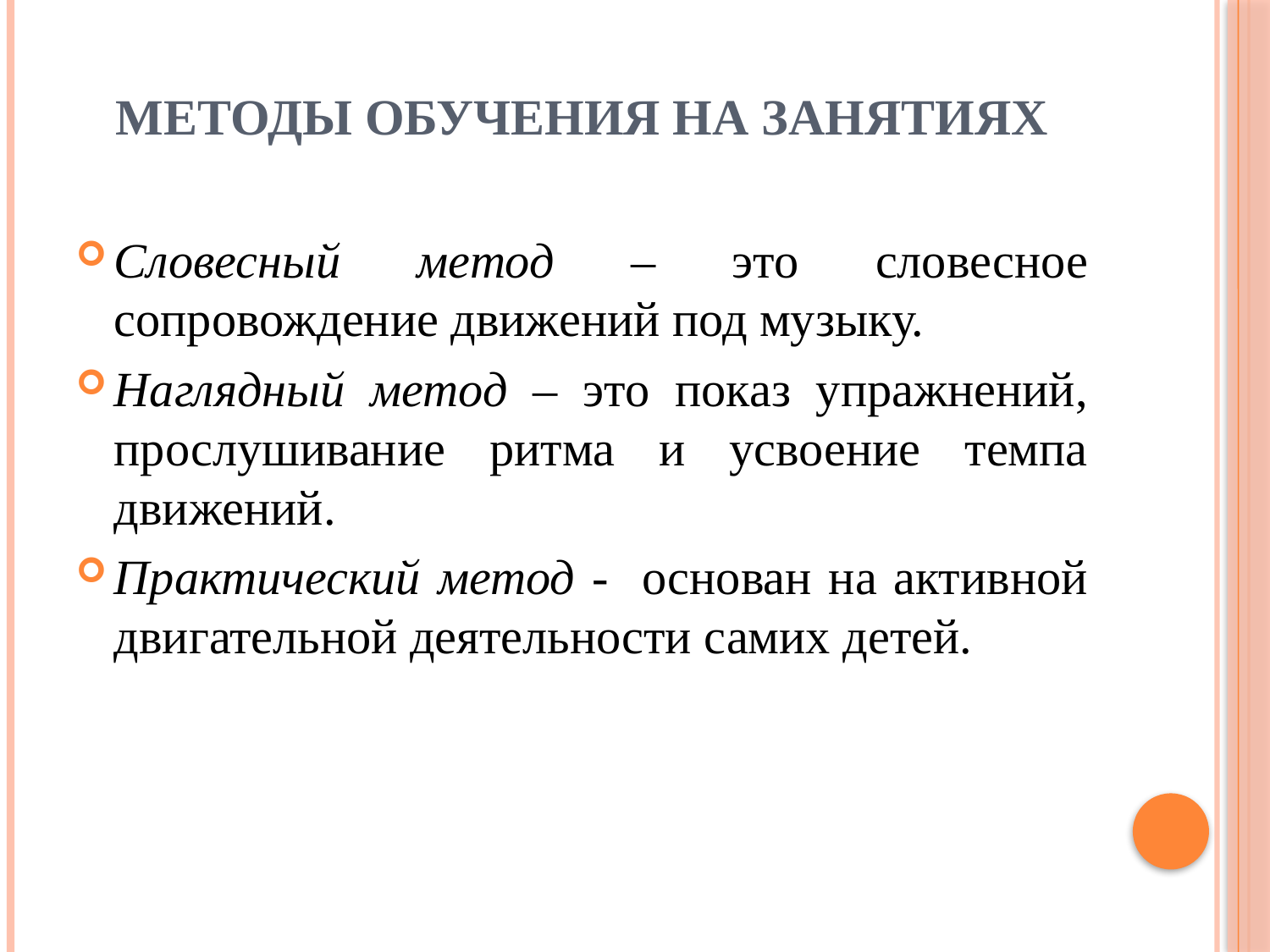

# Методы обучения на занятиях
Словесный метод – это словесное сопровождение движений под музыку.
Наглядный метод – это показ упражнений, прослушивание ритма и усвоение темпа движений.
Практический метод -  основан на активной двигательной деятельности самих детей.